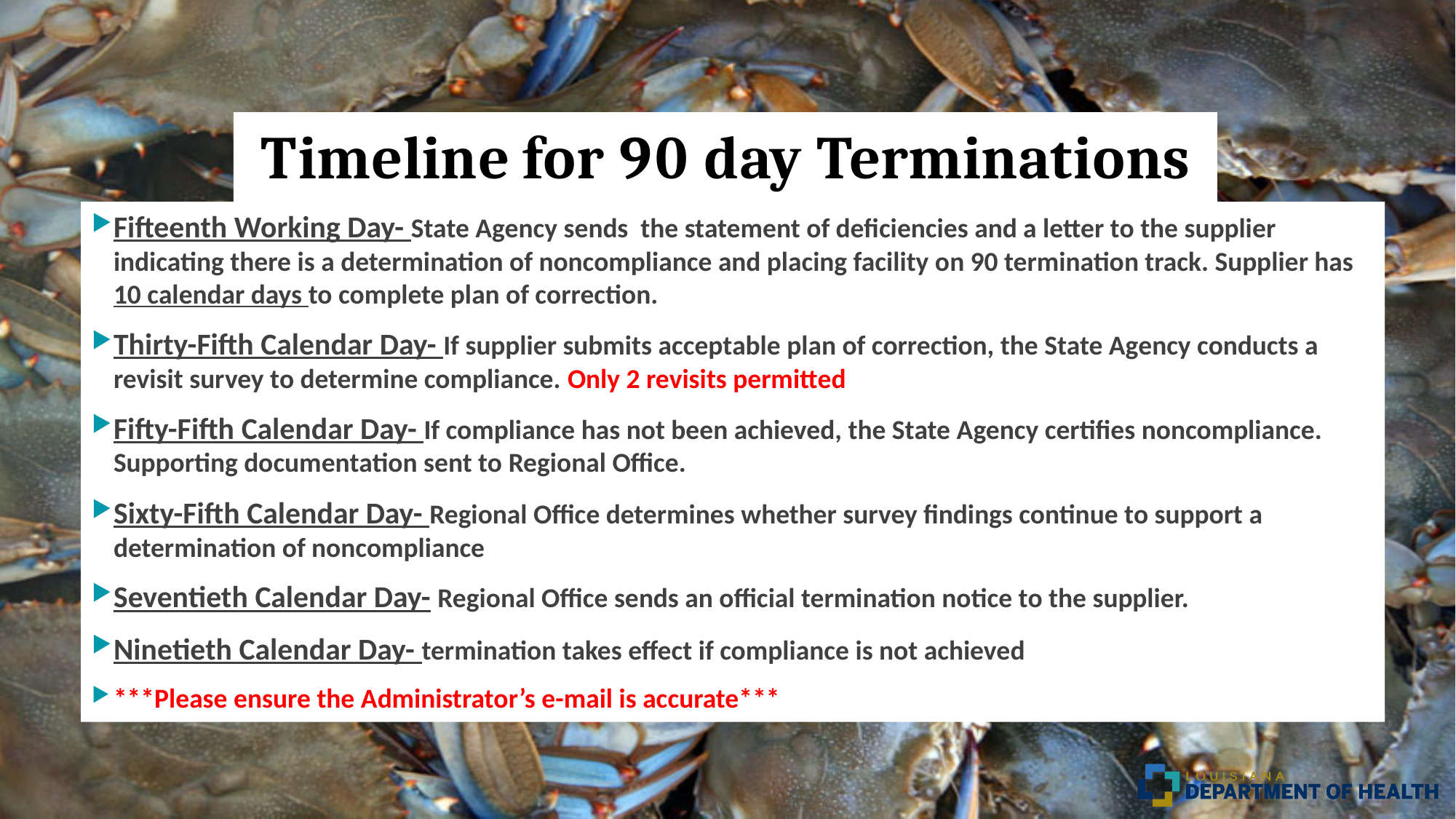

# Timeline for 90 day Terminations
Fifteenth Working Day- State Agency sends  the statement of deficiencies and a letter to the supplier indicating there is a determination of noncompliance and placing facility on 90 termination track. Supplier has 10 calendar days to complete plan of correction.
Thirty-Fifth Calendar Day- If supplier submits acceptable plan of correction, the State Agency conducts a revisit survey to determine compliance. Only 2 revisits permitted
Fifty-Fifth Calendar Day- If compliance has not been achieved, the State Agency certifies noncompliance.  Supporting documentation sent to Regional Office.
Sixty-Fifth Calendar Day- Regional Office determines whether survey findings continue to support a determination of noncompliance
Seventieth Calendar Day- Regional Office sends an official termination notice to the supplier.
Ninetieth Calendar Day- termination takes effect if compliance is not achieved
***Please ensure the Administrator’s e-mail is accurate***